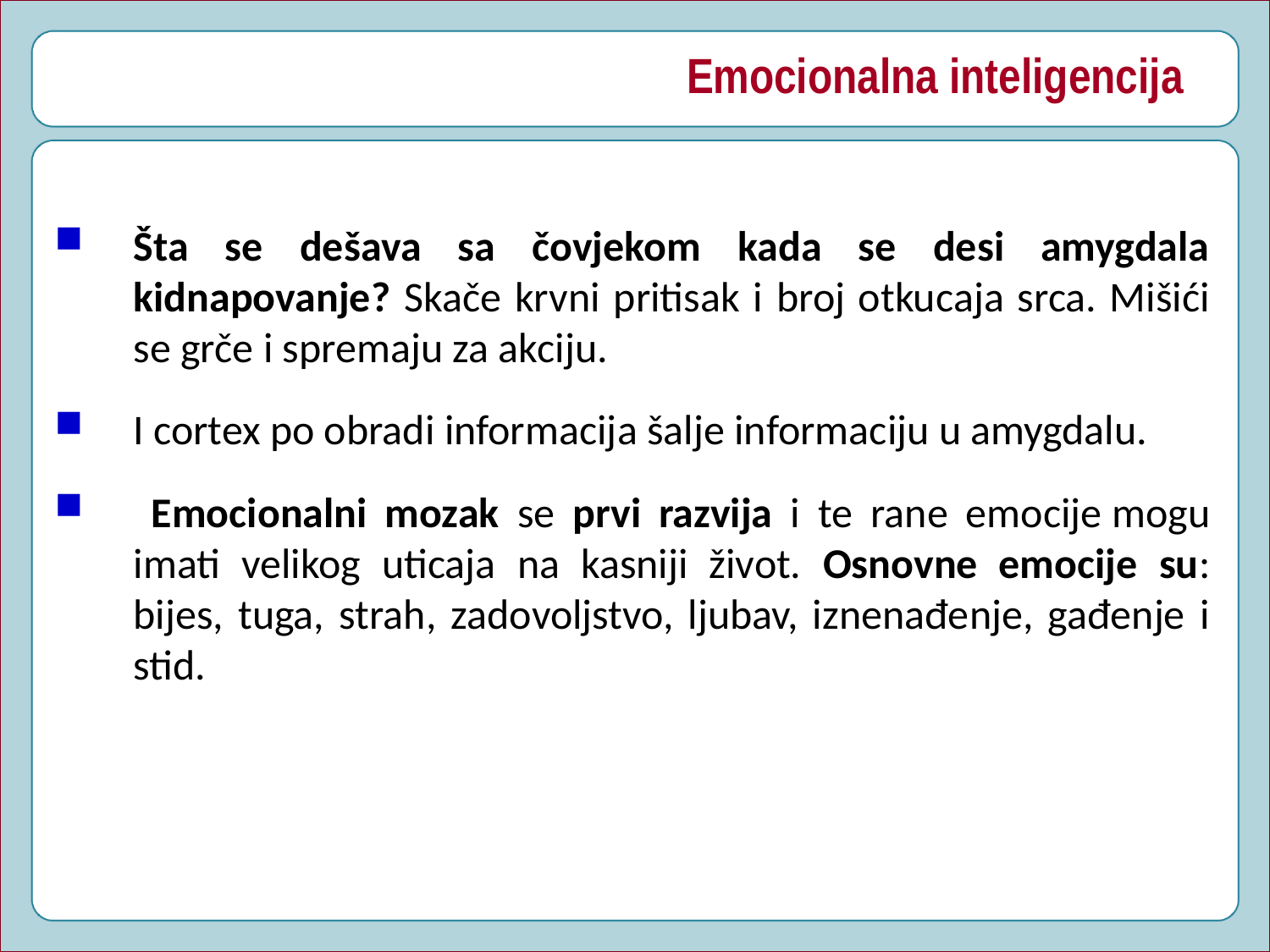

# Emocionalna inteligencija
Šta se dešava sa čovjekom kada se desi amygdala kidnapovanje? Skače krvni pritisak i broj otkucaja srca. Mišići se grče i spremaju za akciju.
I cortex po obradi informacija šalje informaciju u amygdalu.
 Emocionalni mozak se prvi razvija i te rane emocije mogu imati velikog uticaja na kasniji život. Osnovne emocije su: bijes, tuga, strah, zadovoljstvo, ljubav, iznenađenje, gađenje i stid.